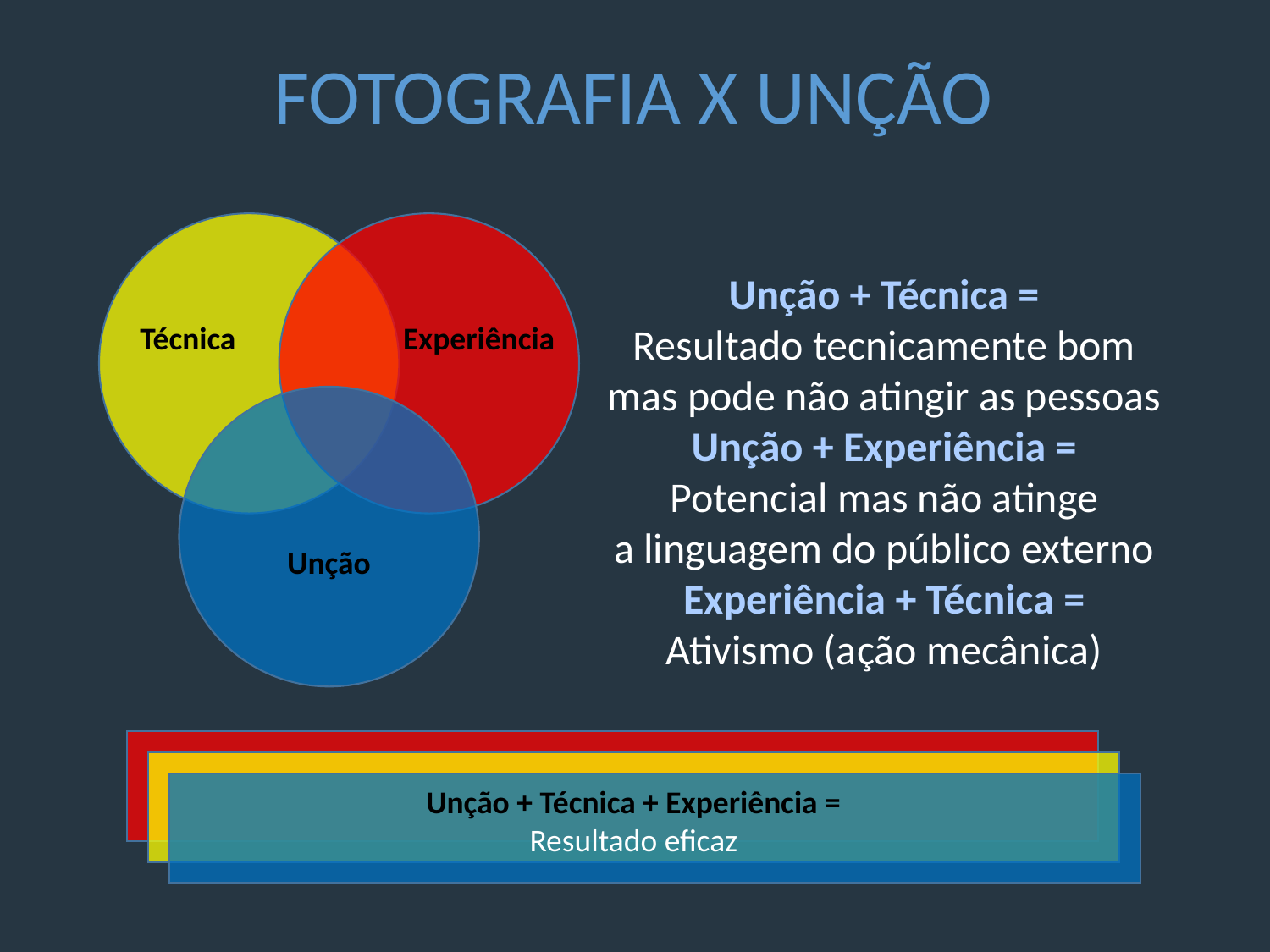

FOTOGRAFIA X UNÇÃO

Unção + Técnica =
Resultado tecnicamente bom
mas pode não atingir as pessoas
Unção + Experiência =
Potencial mas não atinge
a linguagem do público externo
Experiência + Técnica =
Ativismo (ação mecânica)
Técnica
Experiência

Unção

Unção + Técnica + Experiência =
Resultado eficaz